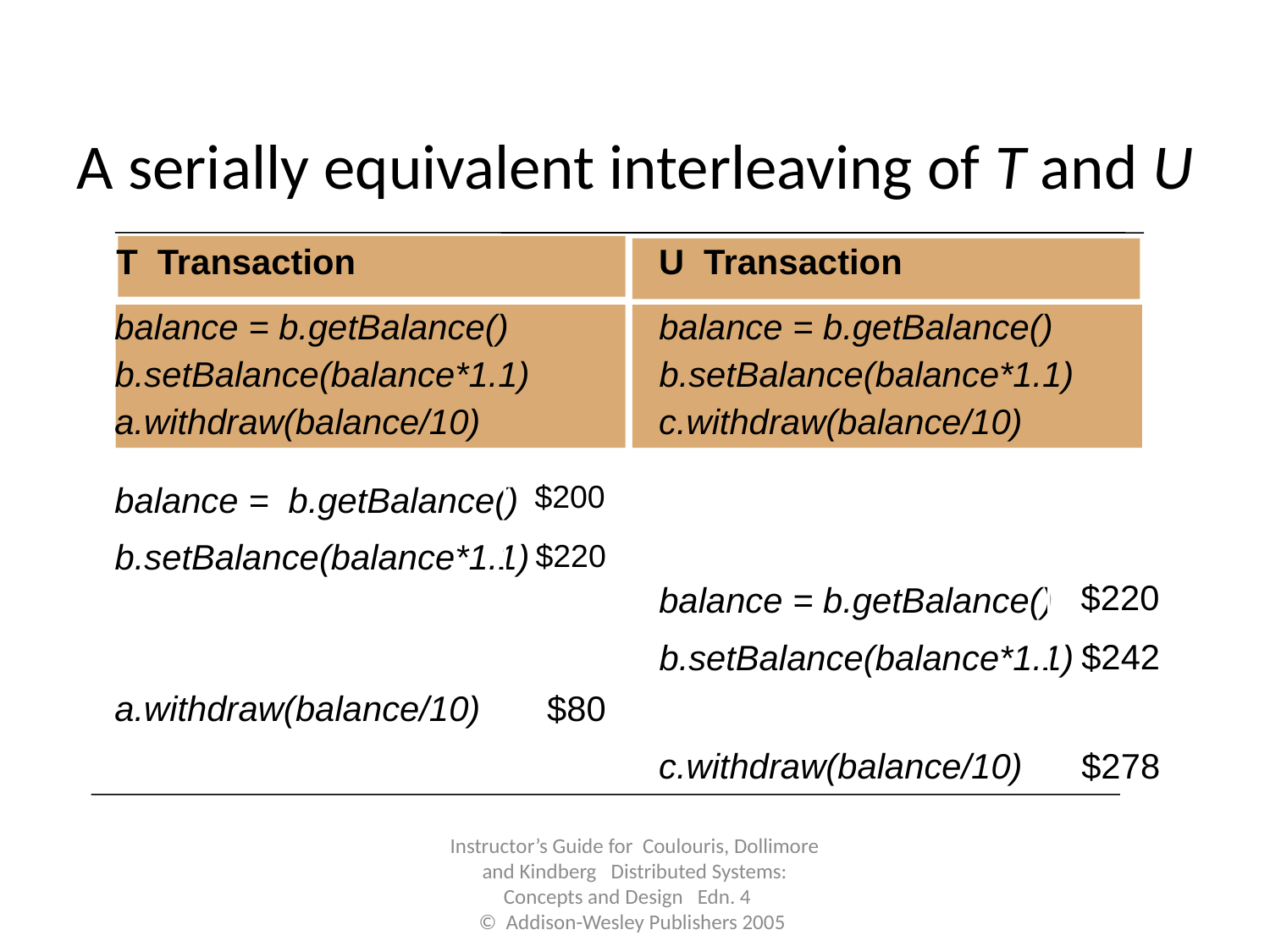

# A serially equivalent interleaving of T and U

T  Transaction
U  Transaction

balance = b.getBalance()
balance = b.getBalance()

b.setBalance(balance*1.1)
b.setBalance(balance*1.1)
a.withdraw(balance/10)
c.withdraw(balance/10)

 $200
balance =  b.getBalance()

b.setBalance(balance*1.1)
$220

  $220
balance = b.getBalance()

$242
b.setBalance(balance*1.1)
a.withdraw(balance/10)

    $80

c.withdraw(balance/10)

   $278

Instructor’s Guide for  Coulouris, Dollimore and Kindberg   Distributed Systems: Concepts and Design   Edn. 4
©  Addison-Wesley Publishers 2005